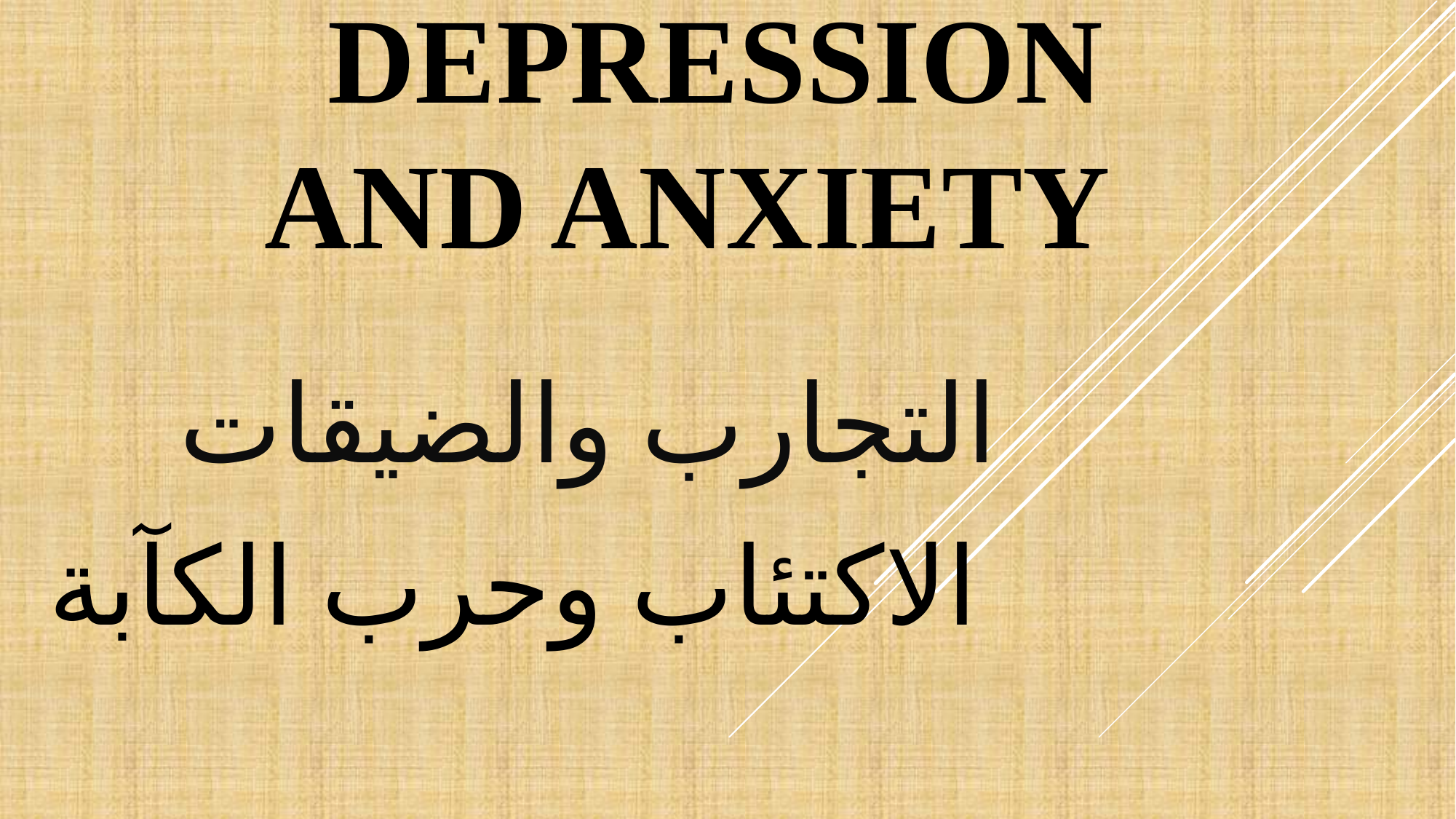

# Depression and anxiety
التجارب والضيقات
الاكتئاب وحرب الكآبة